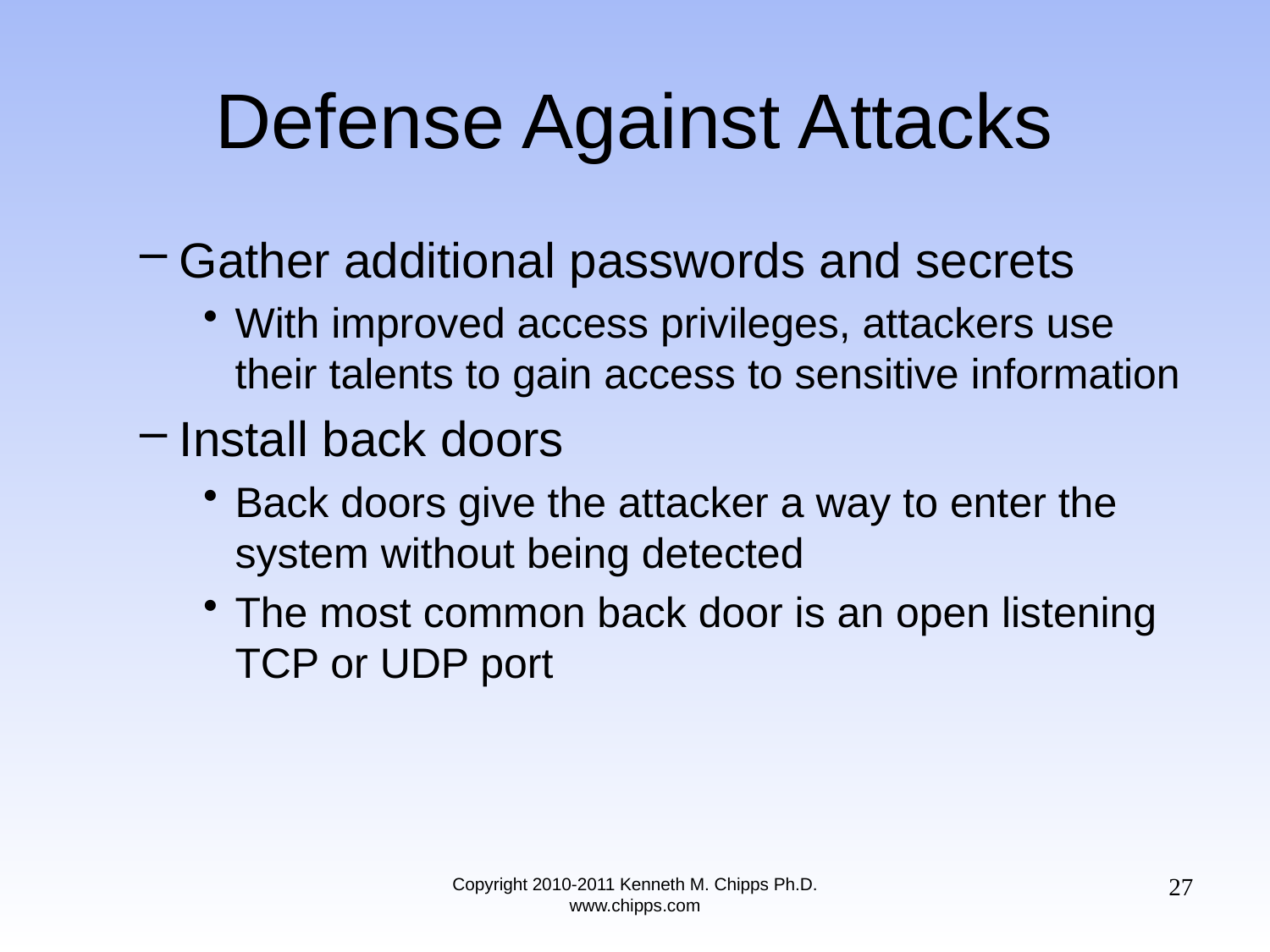

# Defense Against Attacks
Gather additional passwords and secrets
With improved access privileges, attackers use their talents to gain access to sensitive information
Install back doors
Back doors give the attacker a way to enter the system without being detected
The most common back door is an open listening TCP or UDP port
27
Copyright 2010-2011 Kenneth M. Chipps Ph.D. www.chipps.com